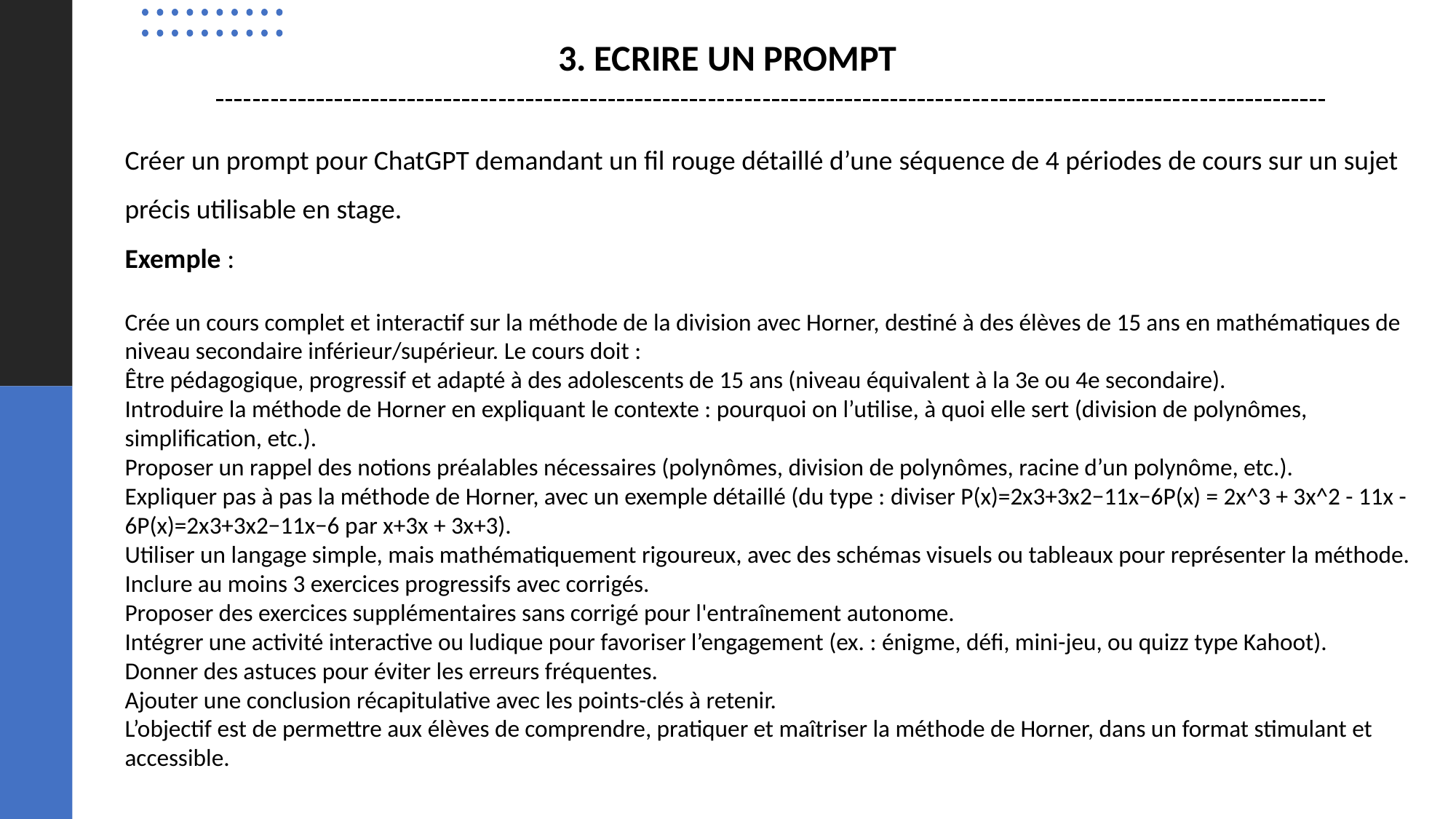

3. ECRIRE UN PROMPT
Créer un prompt pour ChatGPT demandant un fil rouge détaillé d’une séquence de 4 périodes de cours sur un sujet précis utilisable en stage.
Exemple :

Crée un cours complet et interactif sur la méthode de la division avec Horner, destiné à des élèves de 15 ans en mathématiques de niveau secondaire inférieur/supérieur. Le cours doit :
Être pédagogique, progressif et adapté à des adolescents de 15 ans (niveau équivalent à la 3e ou 4e secondaire).
Introduire la méthode de Horner en expliquant le contexte : pourquoi on l’utilise, à quoi elle sert (division de polynômes, simplification, etc.).
Proposer un rappel des notions préalables nécessaires (polynômes, division de polynômes, racine d’un polynôme, etc.).
Expliquer pas à pas la méthode de Horner, avec un exemple détaillé (du type : diviser P(x)=2x3+3x2−11x−6P(x) = 2x^3 + 3x^2 - 11x - 6P(x)=2x3+3x2−11x−6 par x+3x + 3x+3).
Utiliser un langage simple, mais mathématiquement rigoureux, avec des schémas visuels ou tableaux pour représenter la méthode.
Inclure au moins 3 exercices progressifs avec corrigés.
Proposer des exercices supplémentaires sans corrigé pour l'entraînement autonome.
Intégrer une activité interactive ou ludique pour favoriser l’engagement (ex. : énigme, défi, mini-jeu, ou quizz type Kahoot).
Donner des astuces pour éviter les erreurs fréquentes.
Ajouter une conclusion récapitulative avec les points-clés à retenir.
L’objectif est de permettre aux élèves de comprendre, pratiquer et maîtriser la méthode de Horner, dans un format stimulant et accessible.